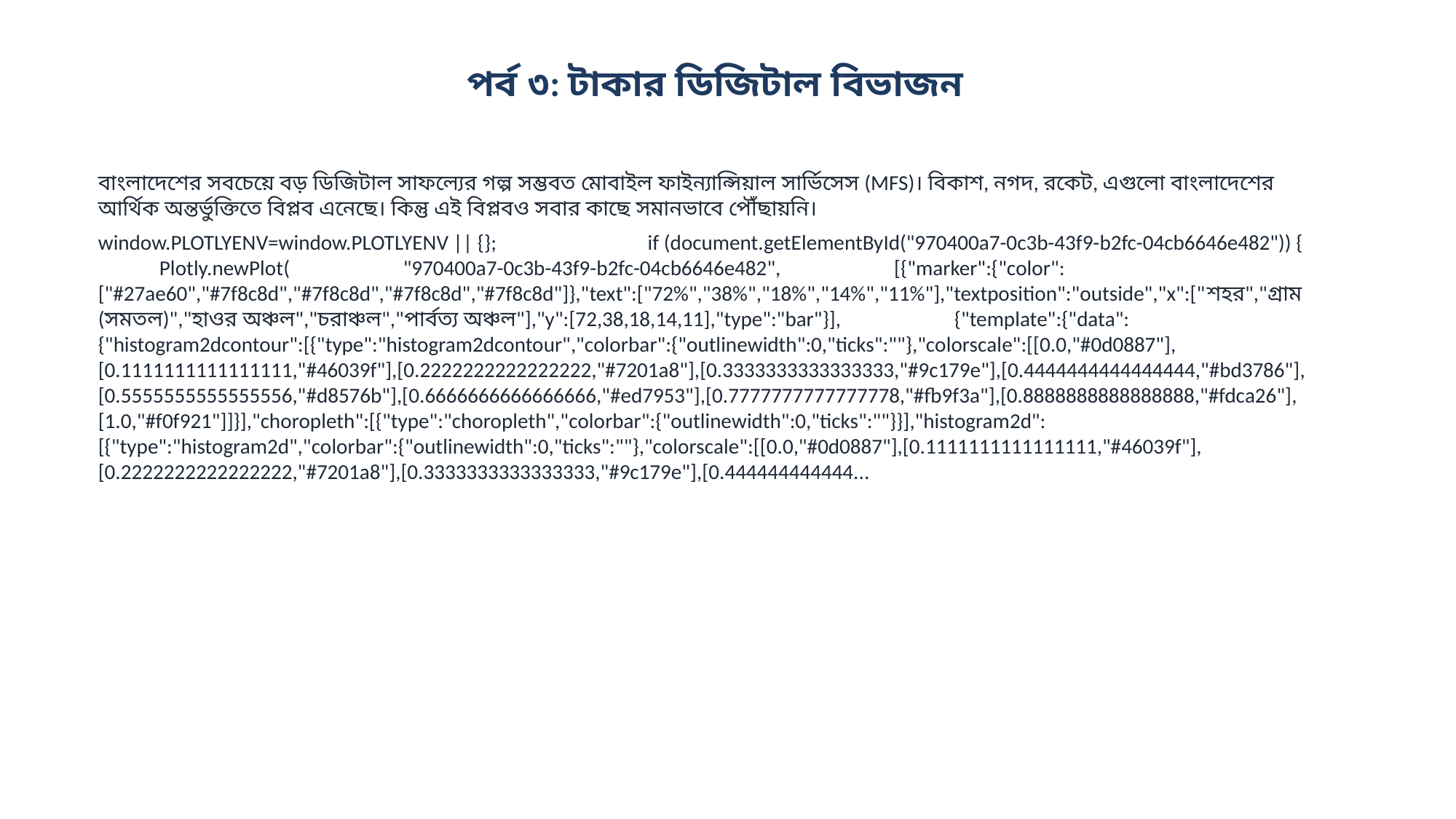

পর্ব ৩: টাকার ডিজিটাল বিভাজন
বাংলাদেশের সবচেয়ে বড় ডিজিটাল সাফল্যের গল্প সম্ভবত মোবাইল ফাইন্যান্সিয়াল সার্ভিসেস (MFS)। বিকাশ, নগদ, রকেট, এগুলো বাংলাদেশের আর্থিক অন্তর্ভুক্তিতে বিপ্লব এনেছে। কিন্তু এই বিপ্লবও সবার কাছে সমানভাবে পৌঁছায়নি।
window.PLOTLYENV=window.PLOTLYENV || {};                                if (document.getElementById("970400a7-0c3b-43f9-b2fc-04cb6646e482")) {                    Plotly.newPlot(                        "970400a7-0c3b-43f9-b2fc-04cb6646e482",                        [{"marker":{"color":["#27ae60","#7f8c8d","#7f8c8d","#7f8c8d","#7f8c8d"]},"text":["72%","38%","18%","14%","11%"],"textposition":"outside","x":["শহর","গ্রাম (সমতল)","হাওর অঞ্চল","চরাঞ্চল","পার্বত্য অঞ্চল"],"y":[72,38,18,14,11],"type":"bar"}],                        {"template":{"data":{"histogram2dcontour":[{"type":"histogram2dcontour","colorbar":{"outlinewidth":0,"ticks":""},"colorscale":[[0.0,"#0d0887"],[0.1111111111111111,"#46039f"],[0.2222222222222222,"#7201a8"],[0.3333333333333333,"#9c179e"],[0.4444444444444444,"#bd3786"],[0.5555555555555556,"#d8576b"],[0.6666666666666666,"#ed7953"],[0.7777777777777778,"#fb9f3a"],[0.8888888888888888,"#fdca26"],[1.0,"#f0f921"]]}],"choropleth":[{"type":"choropleth","colorbar":{"outlinewidth":0,"ticks":""}}],"histogram2d":[{"type":"histogram2d","colorbar":{"outlinewidth":0,"ticks":""},"colorscale":[[0.0,"#0d0887"],[0.1111111111111111,"#46039f"],[0.2222222222222222,"#7201a8"],[0.3333333333333333,"#9c179e"],[0.444444444444...